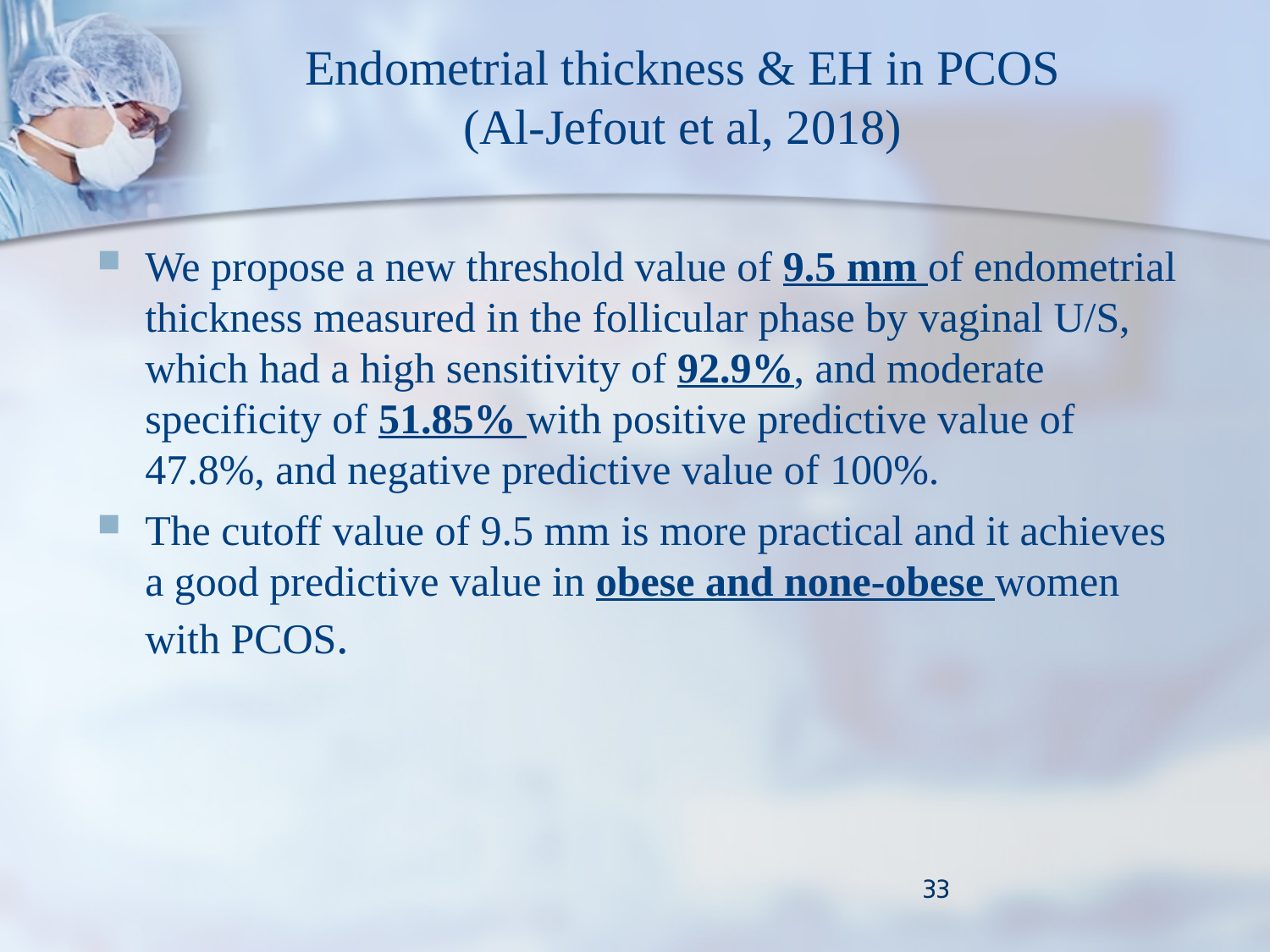

# Endometrial thickness & EH in PCOS (Al-Jefout et al, 2018)
We propose a new threshold value of 9.5 mm of endometrial thickness measured in the follicular phase by vaginal U/S, which had a high sensitivity of 92.9%, and moderate specificity of 51.85% with positive predictive value of 47.8%, and negative predictive value of 100%.
The cutoff value of 9.5 mm is more practical and it achieves a good predictive value in obese and none-obese women with PCOS.

33